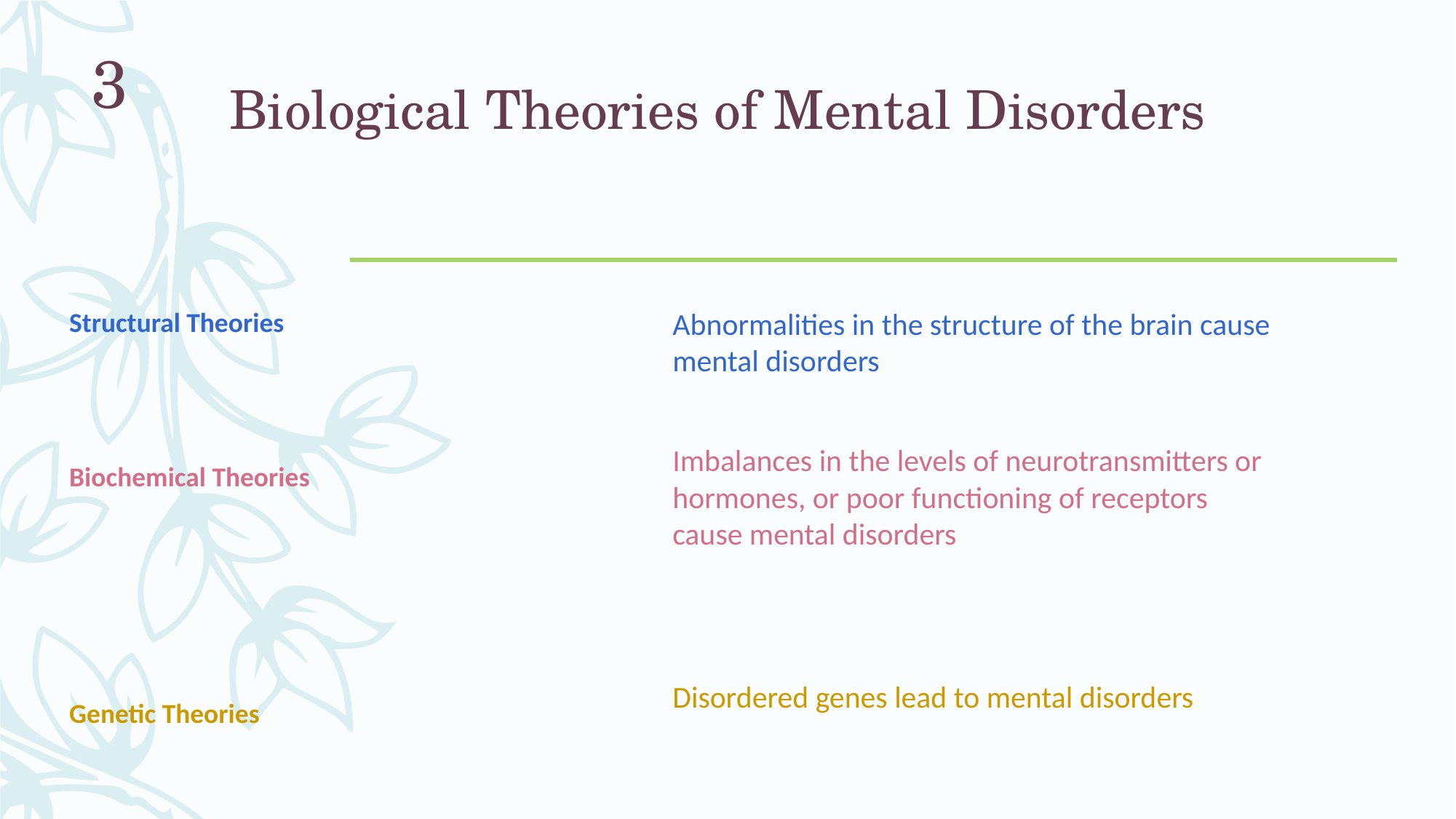

3
# Biological Theories of Mental Disorders
Structural Theories
Abnormalities in the structure of the brain cause mental disorders
Imbalances in the levels of neurotransmitters or hormones, or poor functioning of receptors cause mental disorders
Biochemical Theories
Disordered genes lead to mental disorders
Genetic Theories